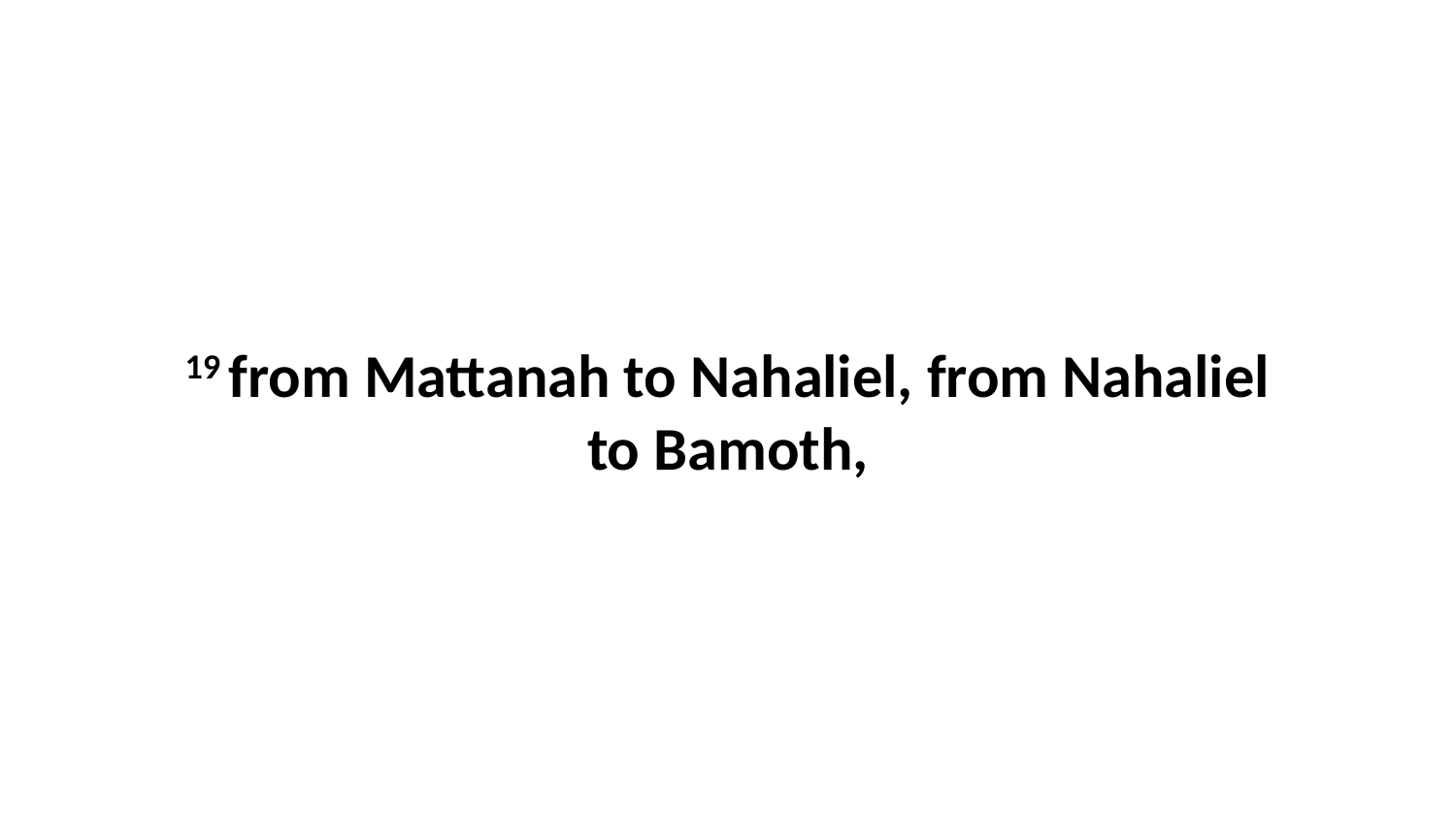

19 from Mattanah to Nahaliel, from Nahaliel to Bamoth,